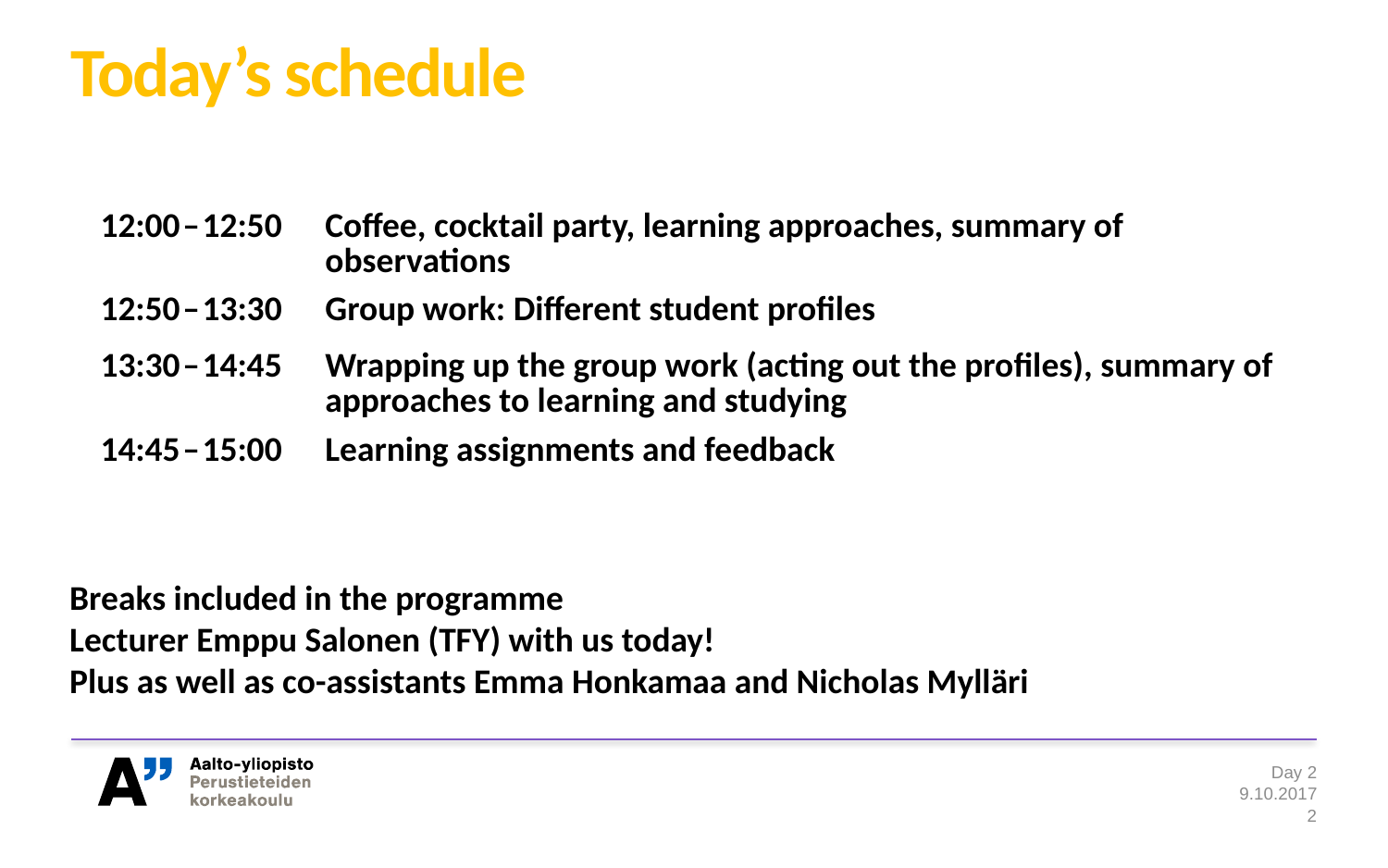

# Today’s schedule
| 12:00 | – | 12:50 | Coffee, cocktail party, learning approaches, summary of observations |
| --- | --- | --- | --- |
| 12:50 | – | 13:30 | Group work: Different student profiles |
| 13:30 | – | 14:45 | Wrapping up the group work (acting out the profiles), summary of approaches to learning and studying |
| 14:45 | – | 15:00 | Learning assignments and feedback |
Breaks included in the programme
Lecturer Emppu Salonen (TFY) with us today!
Plus as well as co-assistants Emma Honkamaa and Nicholas Mylläri

Day 2
9.10.2017
2